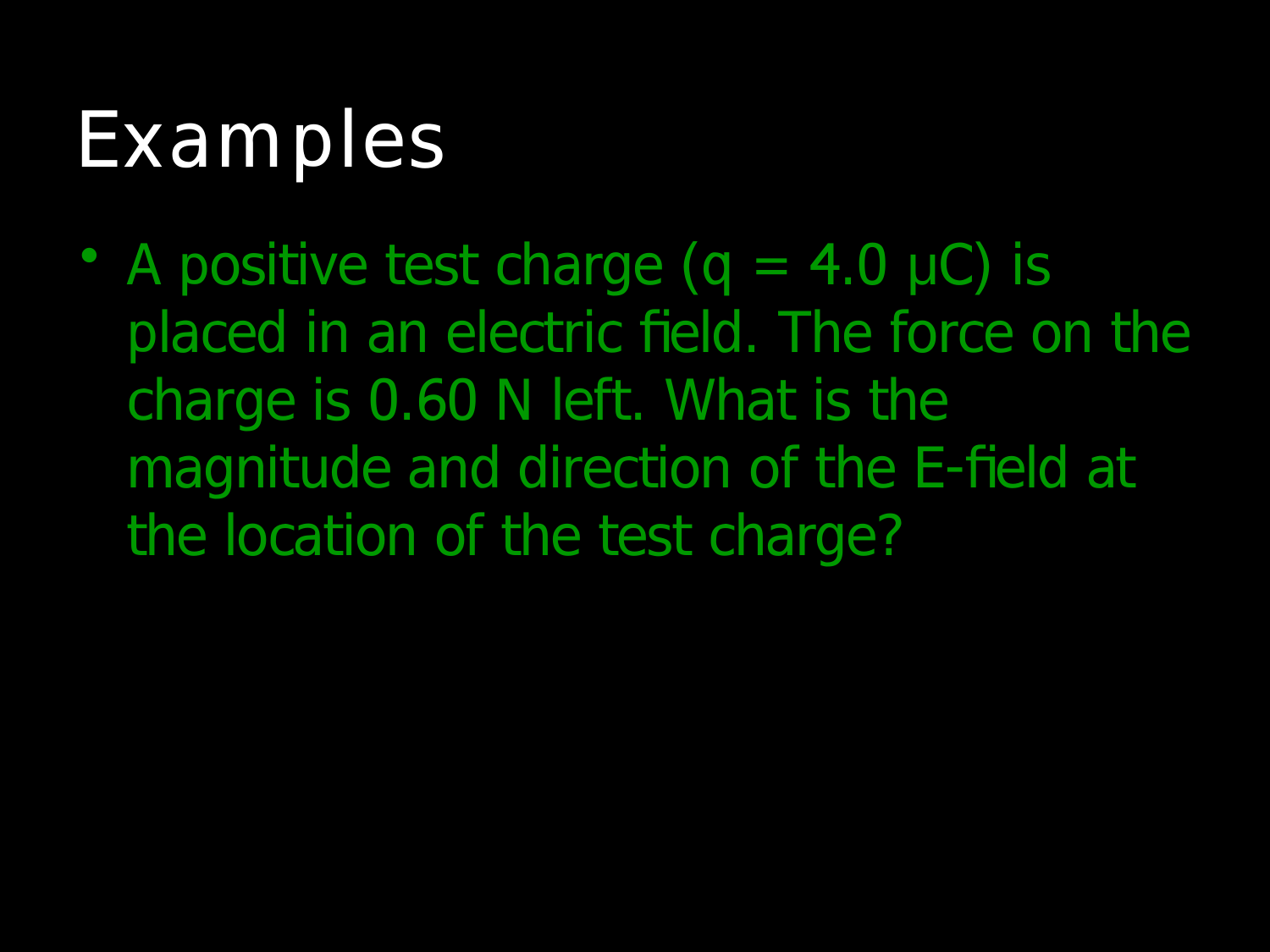

# Examples
A positive test charge (q = 4.0 μC) is placed in an electric field. The force on the charge is 0.60 N left. What is the magnitude and direction of the E-field at the location of the test charge?